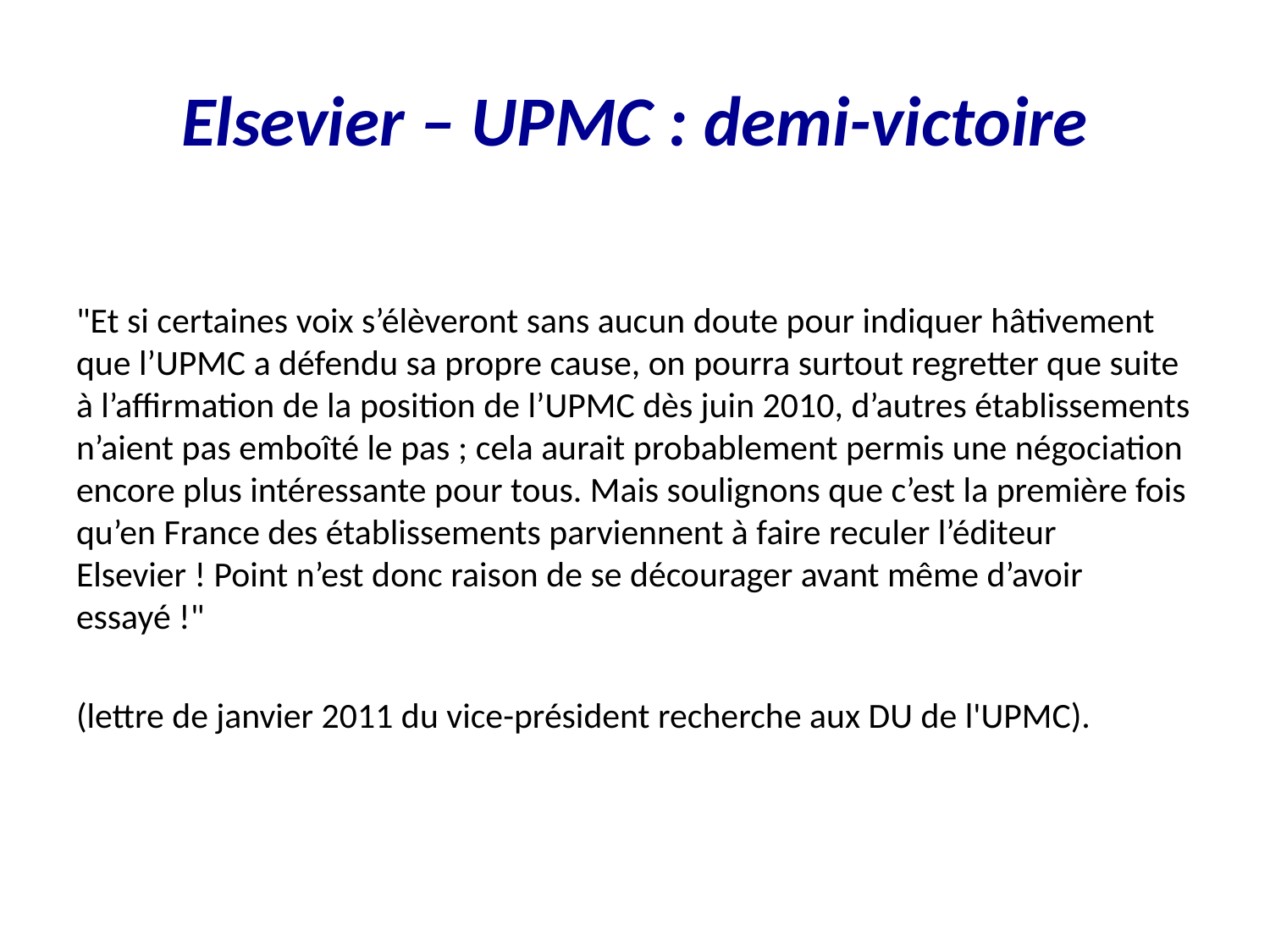

# Elsevier – UPMC : demi-victoire
"Et si certaines voix s’élèveront sans aucun doute pour indiquer hâtivement que l’UPMC a défendu sa propre cause, on pourra surtout regretter que suite à l’affirmation de la position de l’UPMC dès juin 2010, d’autres établissements n’aient pas emboîté le pas ; cela aurait probablement permis une négociation encore plus intéressante pour tous. Mais soulignons que c’est la première fois qu’en France des établissements parviennent à faire reculer l’éditeur Elsevier ! Point n’est donc raison de se décourager avant même d’avoir essayé !"

(lettre de janvier 2011 du vice-président recherche aux DU de l'UPMC).